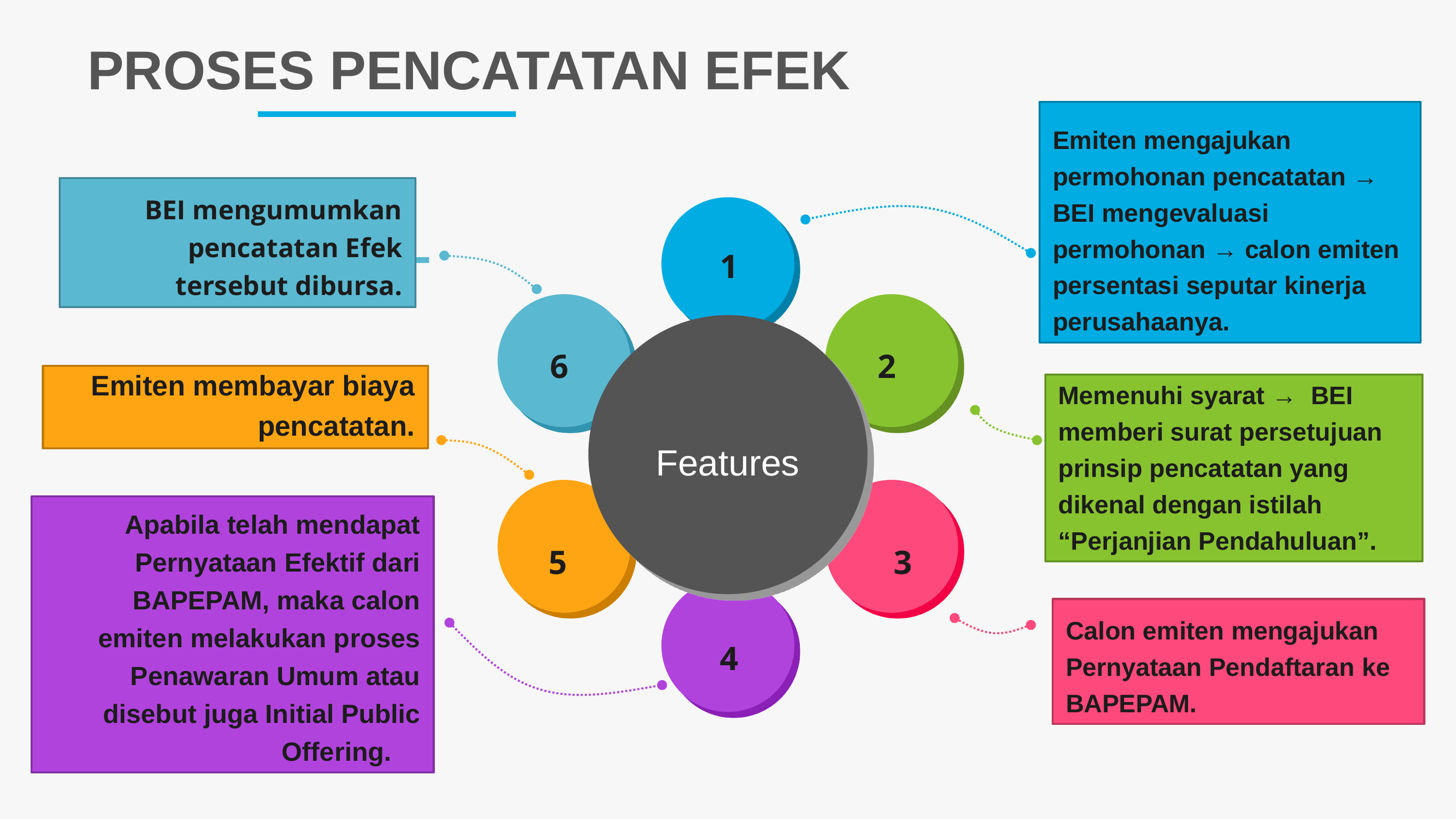

# PROSES PENCATATAN EFEK
Emiten mengajukan permohonan pencatatan → BEI mengevaluasi  permohonan → calon emiten persentasi seputar kinerja perusahaanya.
BEI mengumumkan pencatatan Efek tersebut dibursa.
1
6
2
Emiten membayar biaya pencatatan.
Features
Memenuhi syarat →  BEI memberi surat persetujuan prinsip pencatatan yang dikenal dengan istilah “Perjanjian Pendahuluan”.
 Apabila telah mendapat Pernyataan Efektif dari BAPEPAM, maka calon emiten melakukan proses Penawaran Umum atau disebut juga Initial Public Offering.
5
3
Calon emiten mengajukan Pernyataan Pendaftaran ke BAPEPAM.
4